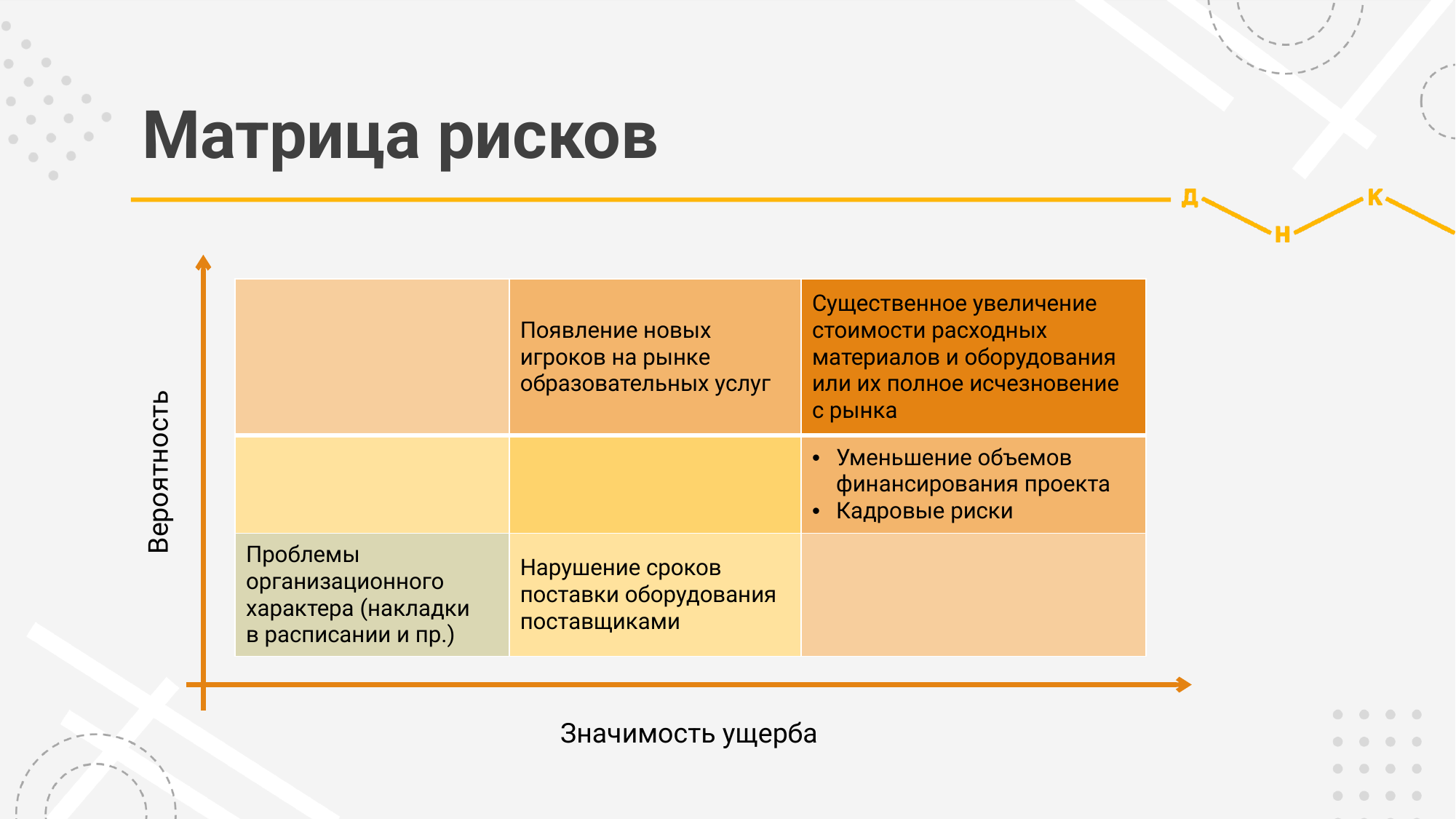

# Матрица рисков
|  | Появление новых игроков на рынке образовательных услуг | Существенное увеличение стоимости расходных материалов и оборудования или их полное исчезновение с рынка |
| --- | --- | --- |
|  |  | Уменьшение объемов финансирования проекта Кадровые риски |
| Проблемы организационного характера (накладки в расписании и пр.) | Нарушение сроков поставки оборудования поставщиками |  |
Вероятность
Значимость ущерба